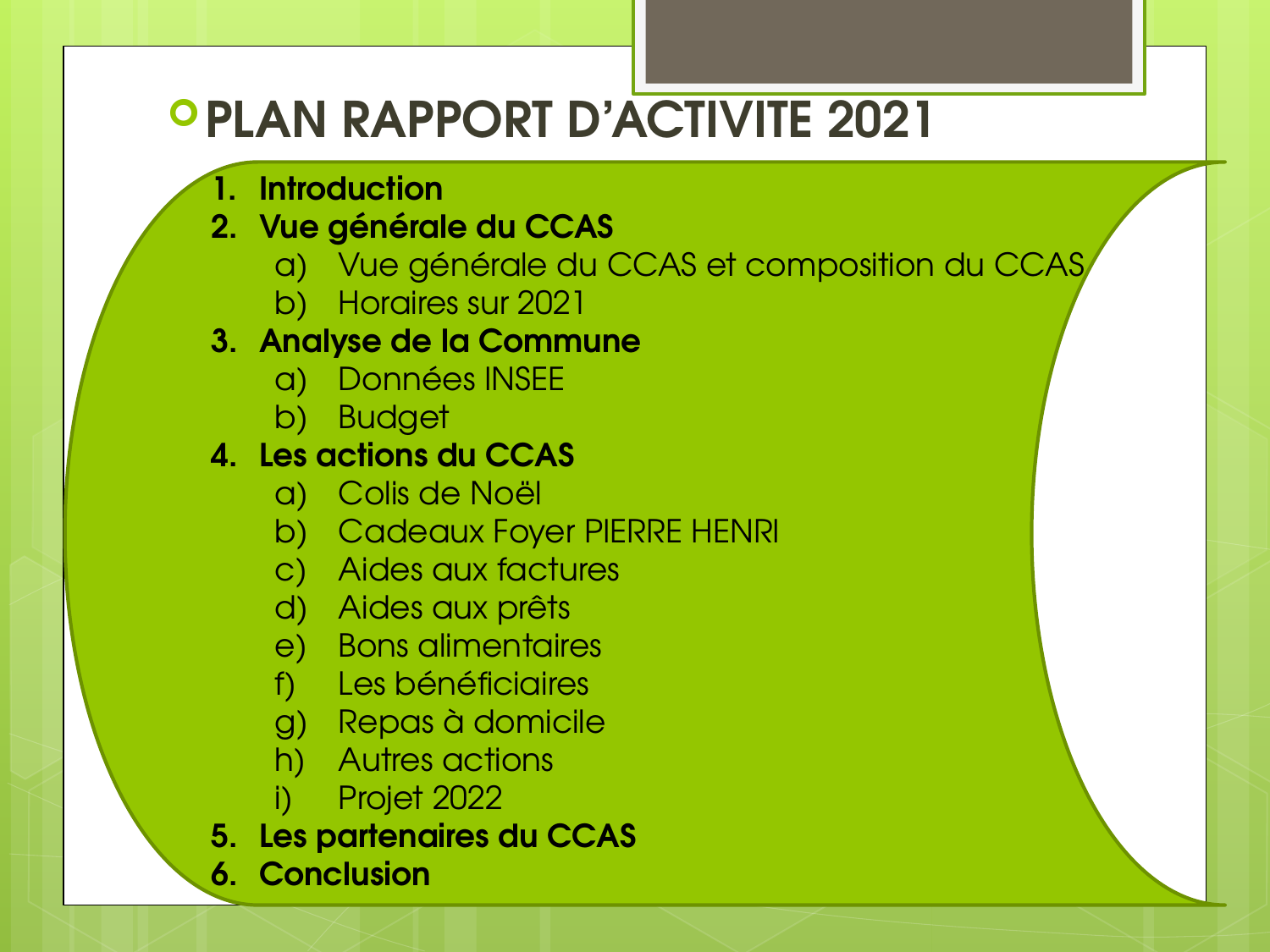

PLAN RAPPORT D’ACTIVITE 2021
Introduction
Vue générale du CCAS
Vue générale du CCAS et composition du CCAS
Horaires sur 2021
Analyse de la Commune
Données INSEE
Budget
Les actions du CCAS
Colis de Noël
Cadeaux Foyer PIERRE HENRI
Aides aux factures
Aides aux prêts
Bons alimentaires
Les bénéficiaires
Repas à domicile
Autres actions
Projet 2022
Les partenaires du CCAS
Conclusion